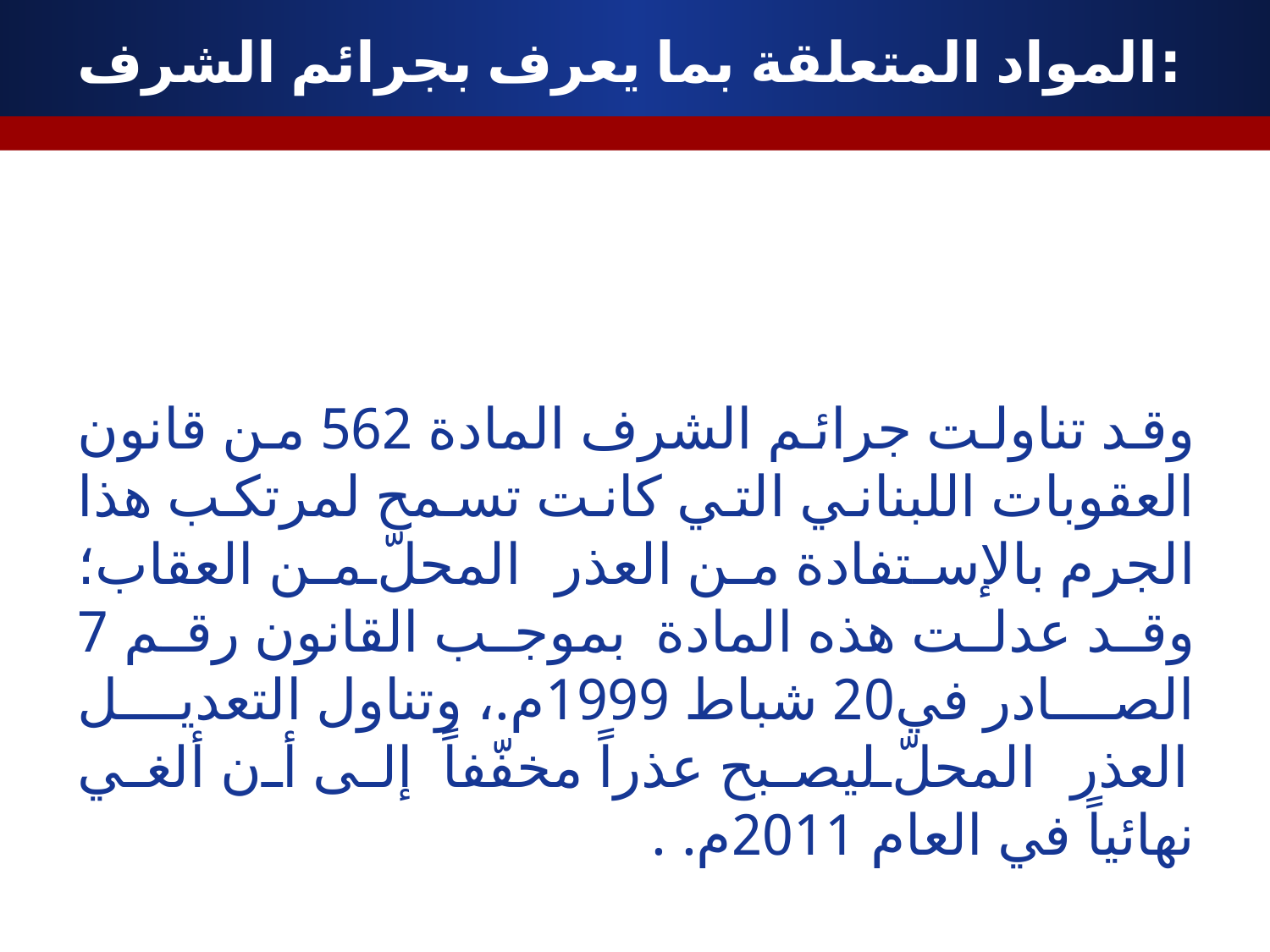

# المواد المتعلقة بما يعرف بجرائم الشرف:
وقد تناولت جرائم الشرف المادة 562 من قانون العقوبات اللبناني التي كانت تسمح لمرتكب هذا الجرم بالإستفادة من العذر المحلّ من العقاب؛ وقد عدلت هذه المادة  بموجب القانون رقم 7 الصادر في20 شباط 1999م.، وتناول التعديل العذر المحلّ ليصبح عذراً مخفّفاً  إلى أن ألغي نهائياً في العام 2011م. .